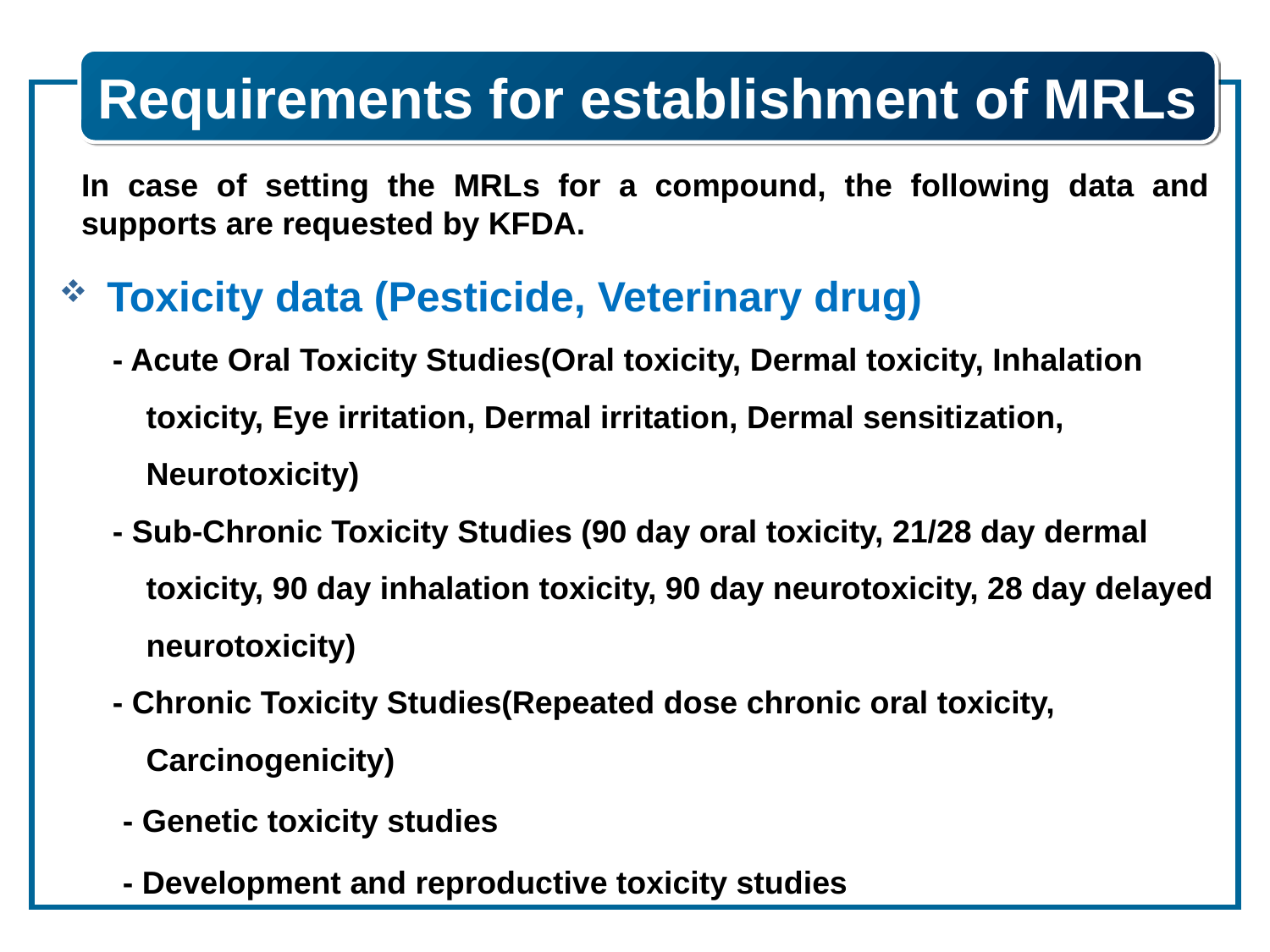

Requirements for establishment of MRLs
In case of setting the MRLs for a compound, the following data and supports are requested by KFDA.
Toxicity data (Pesticide, Veterinary drug)
      - Acute Oral Toxicity Studies(Oral toxicity, Dermal toxicity, Inhalation toxicity, Eye irritation, Dermal irritation, Dermal sensitization, Neurotoxicity)
      - Sub-Chronic Toxicity Studies (90 day oral toxicity, 21/28 day dermal toxicity, 90 day inhalation toxicity, 90 day neurotoxicity, 28 day delayed neurotoxicity)
      - Chronic Toxicity Studies(Repeated dose chronic oral toxicity, Carcinogenicity)
- Genetic toxicity studies
- Development and reproductive toxicity studies